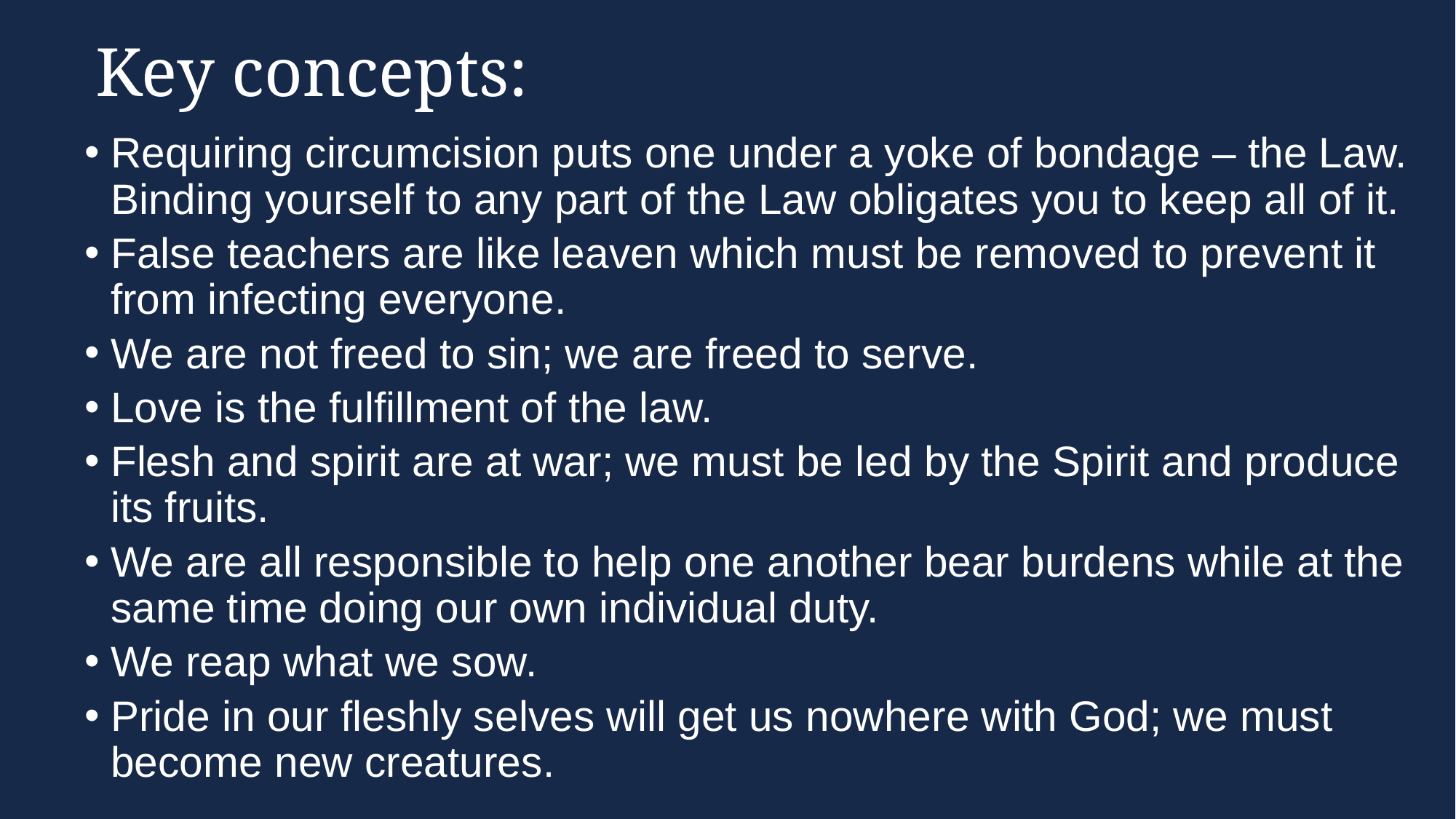

# Key concepts:
Requiring circumcision puts one under a yoke of bondage – the Law. Binding yourself to any part of the Law obligates you to keep all of it.
False teachers are like leaven which must be removed to prevent it from infecting everyone.
We are not freed to sin; we are freed to serve.
Love is the fulfillment of the law.
Flesh and spirit are at war; we must be led by the Spirit and produce its fruits.
We are all responsible to help one another bear burdens while at the same time doing our own individual duty.
We reap what we sow.
Pride in our fleshly selves will get us nowhere with God; we must become new creatures.